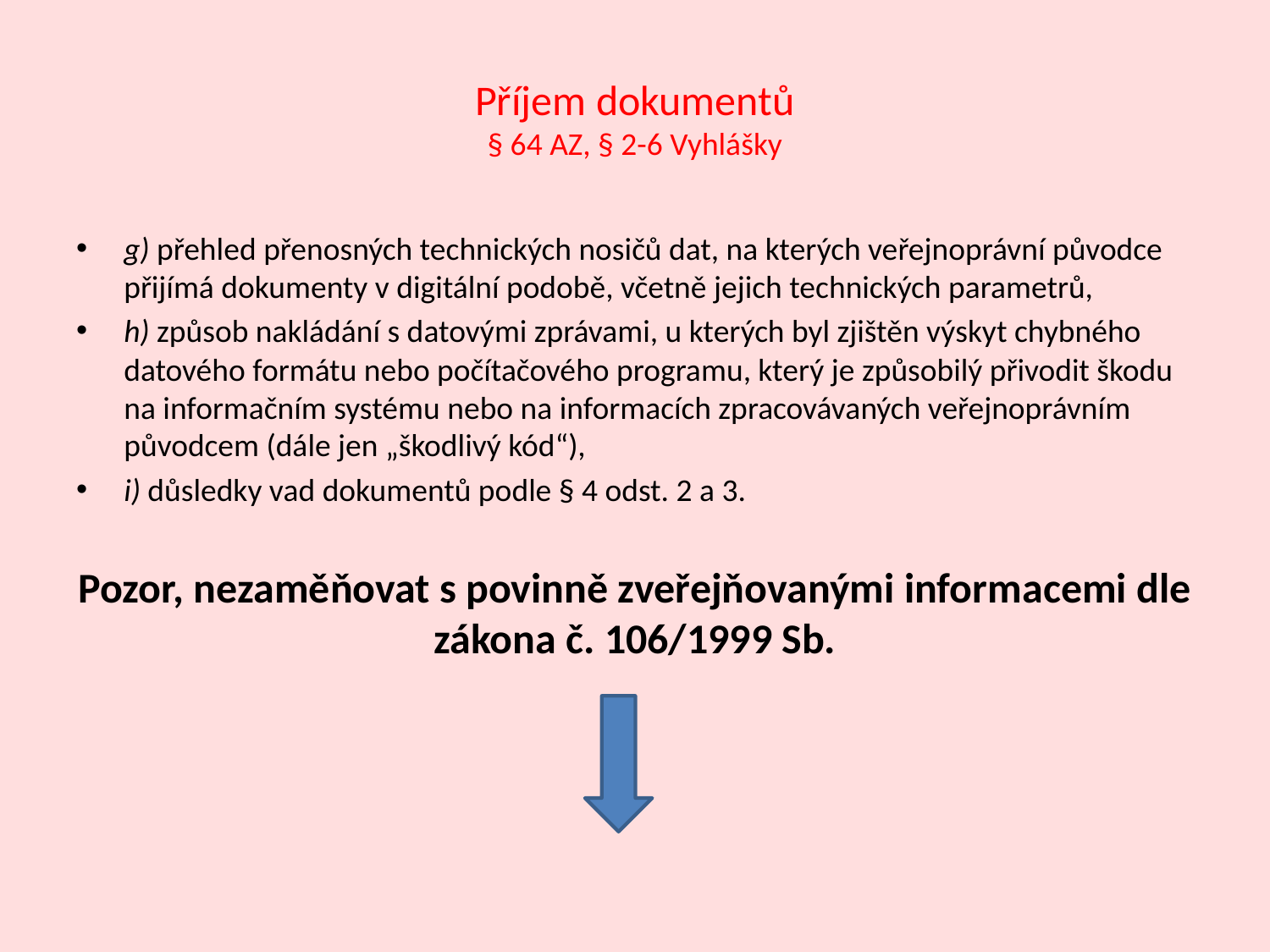

# Příjem dokumentů § 64 AZ, § 2-6 Vyhlášky
g) přehled přenosných technických nosičů dat, na kterých veřejnoprávní původce přijímá dokumenty v digitální podobě, včetně jejich technických parametrů,
h) způsob nakládání s datovými zprávami, u kterých byl zjištěn výskyt chybného datového formátu nebo počítačového programu, který je způsobilý přivodit škodu na informačním systému nebo na informacích zpracovávaných veřejnoprávním původcem (dále jen „škodlivý kód“),
i) důsledky vad dokumentů podle § 4 odst. 2 a 3.

Pozor, nezaměňovat s povinně zveřejňovanými informacemi dle zákona č. 106/1999 Sb.